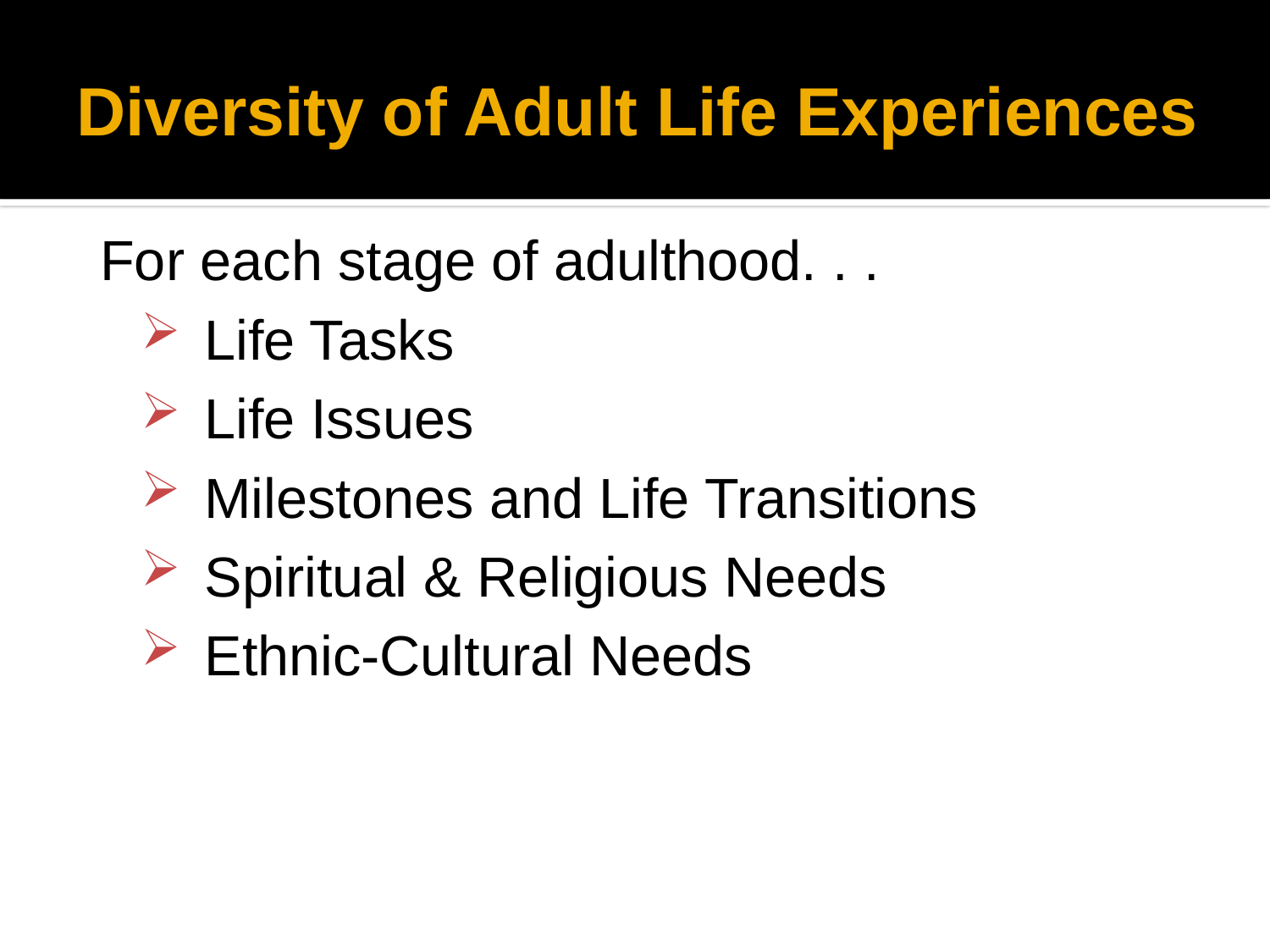

# Diversity of Adult Life Experiences
For each stage of adulthood. . .
Life Tasks
Life Issues
Milestones and Life Transitions
Spiritual & Religious Needs
Ethnic-Cultural Needs